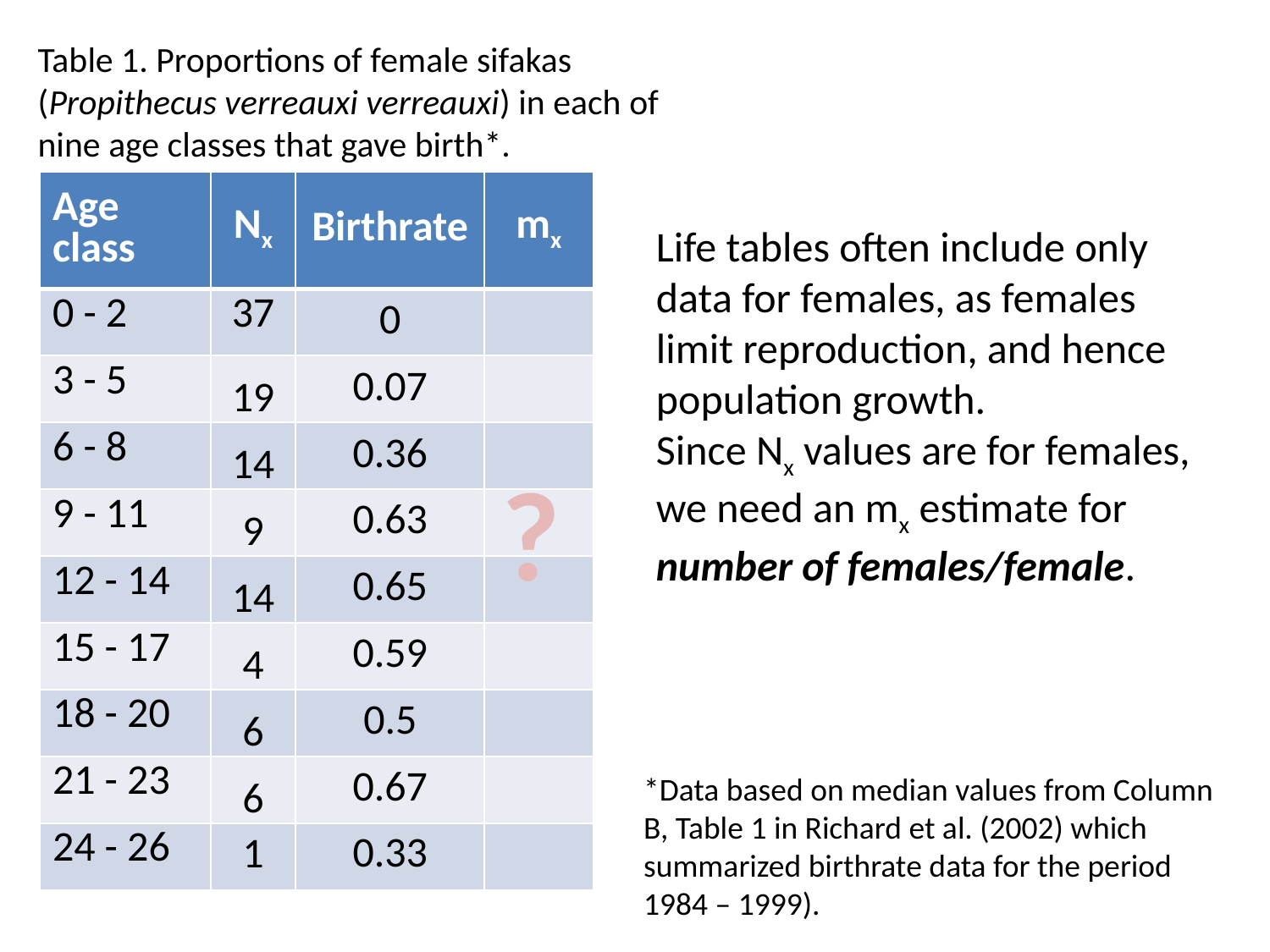

Table 1. Proportions of female sifakas (Propithecus verreauxi verreauxi) in each of nine age classes that gave birth*.
| Age class | Nx | Birthrate | mx |
| --- | --- | --- | --- |
| 0 - 2 | 37 | 0 |  |
| 3 - 5 | 19 | 0.07 |  |
| 6 - 8 | 14 | 0.36 |  |
| 9 - 11 | 9 | 0.63 |  |
| 12 - 14 | 14 | 0.65 |  |
| 15 - 17 | 4 | 0.59 |  |
| 18 - 20 | 6 | 0.5 |  |
| 21 - 23 | 6 | 0.67 |  |
| 24 - 26 | 1 | 0.33 |  |
Life tables often include only data for females, as females limit reproduction, and hence population growth.
Since Nx values are for females, we need an mx estimate for number of females/female.
?
*Data based on median values from Column B, Table 1 in Richard et al. (2002) which summarized birthrate data for the period 1984 – 1999).